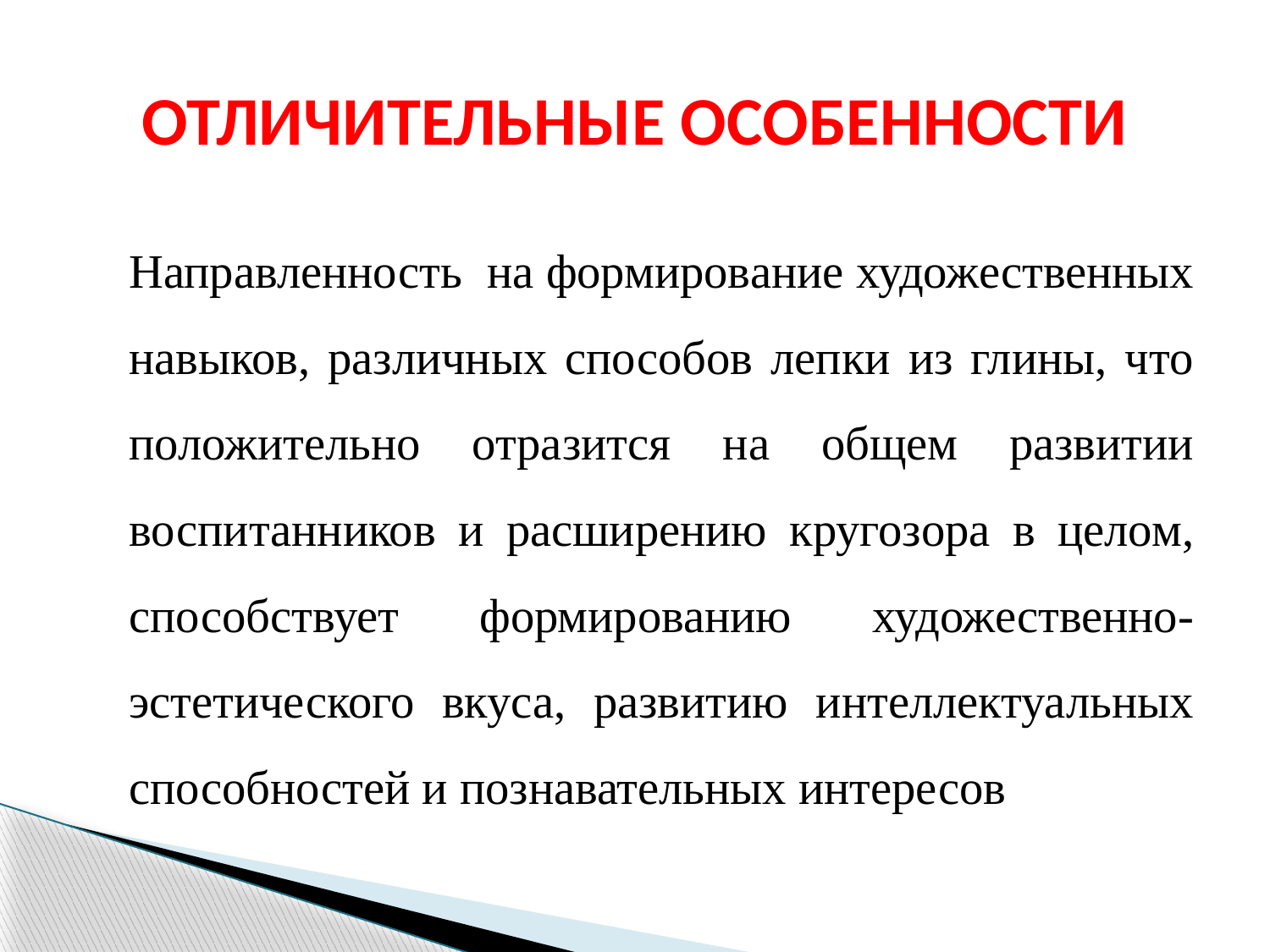

# Отличительные особенности
Направленность  на формирование художественных навыков, различных способов лепки из глины, что положительно отразится на общем развитии воспитанников и расширению кругозора в целом, способствует формированию художественно-эстетического вкуса, развитию интеллектуальных способностей и познавательных интересов